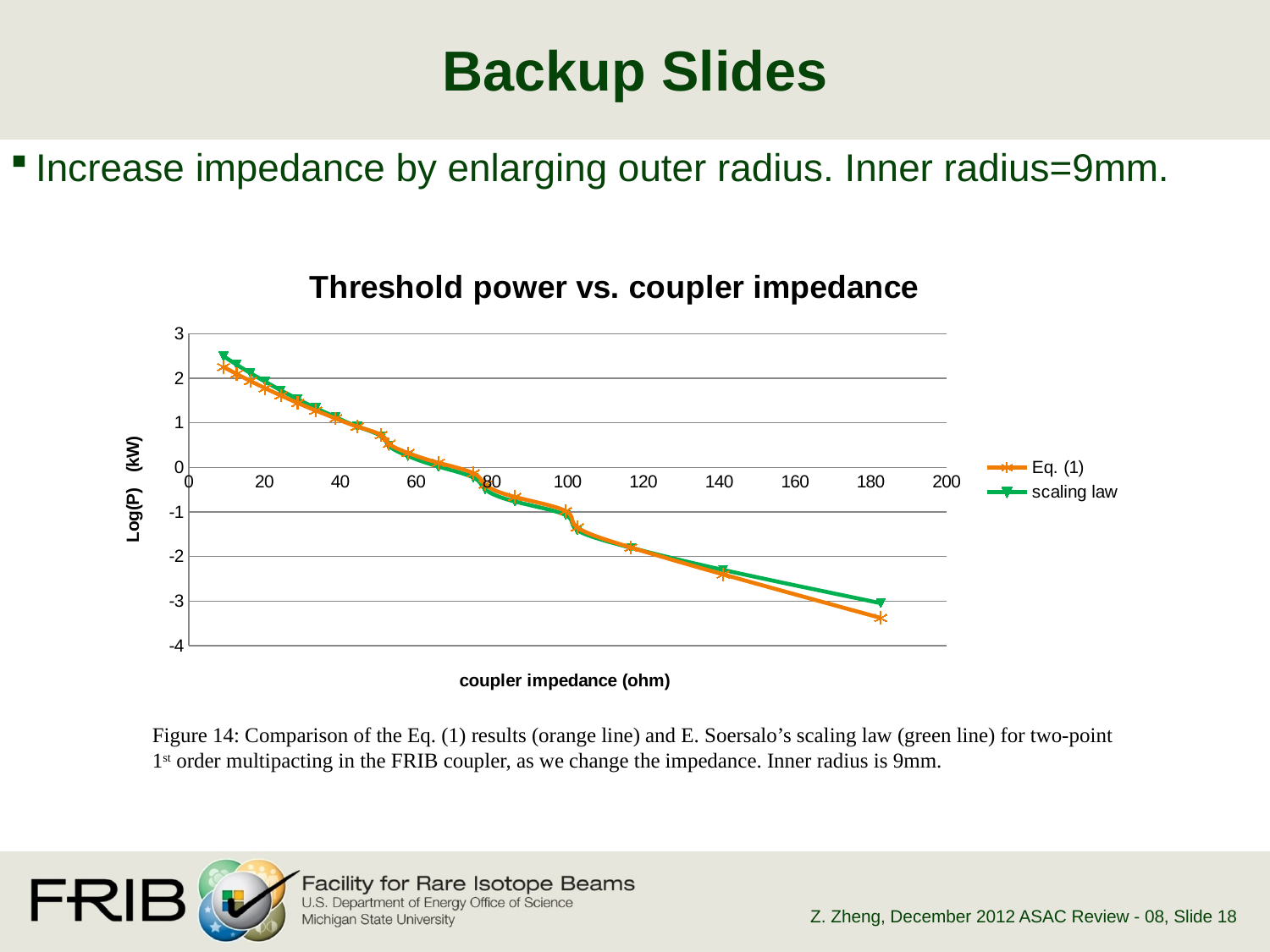

# Backup Slides
Increase impedance by enlarging outer radius. Inner radius=9mm.

### Chart: Threshold power vs. coupler impedance

| Category |  |  |
|---|---|---|
Figure 14: Comparison of the Eq. (1) results (orange line) and E. Soersalo’s scaling law (green line) for two-point 1st order multipacting in the FRIB coupler, as we change the impedance. Inner radius is 9mm.
Z. Zheng, December 2012 ASAC Review - 08
, Slide 18